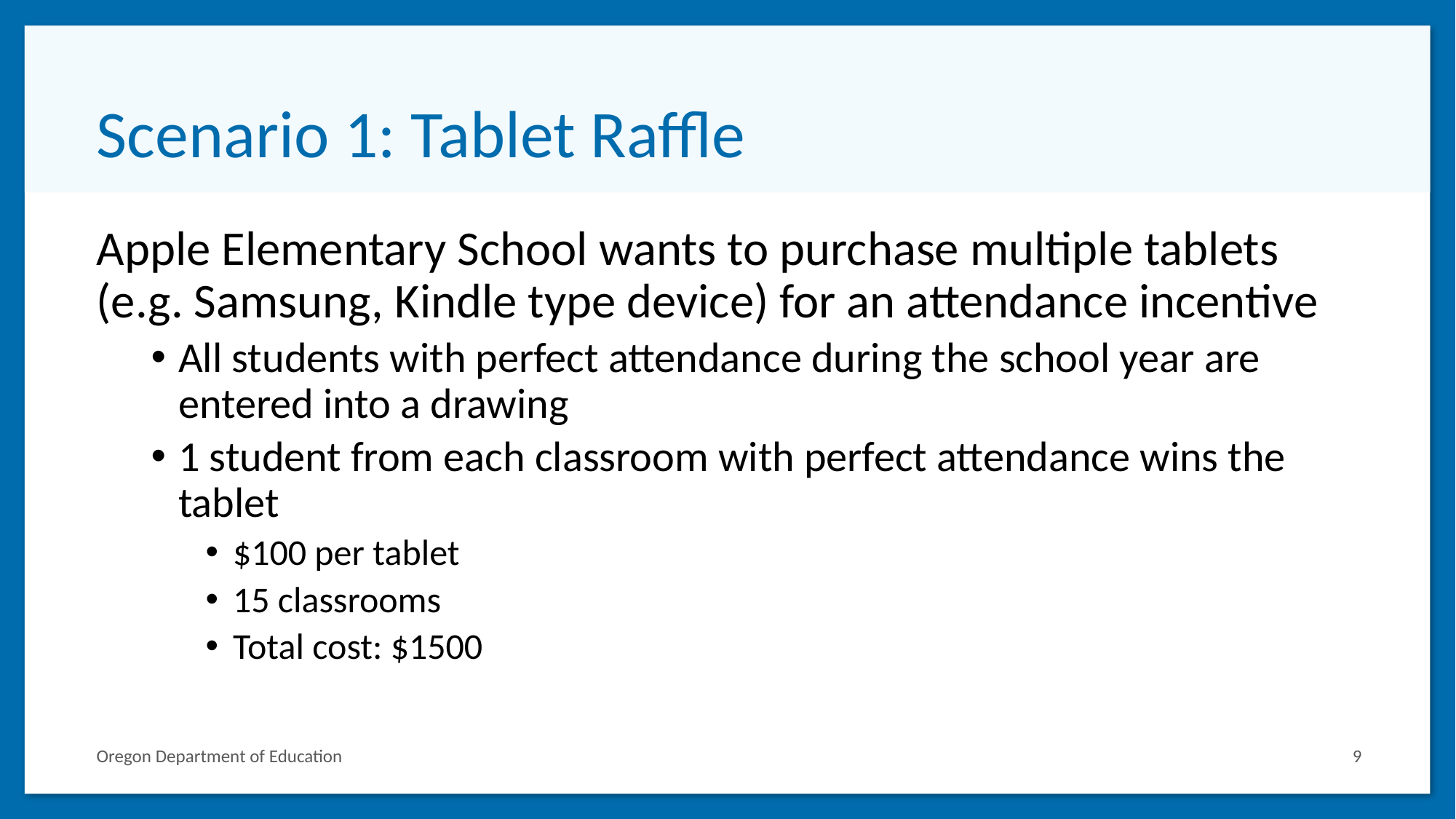

# Scenario 1: Tablet Raffle
Apple Elementary School wants to purchase multiple tablets (e.g. Samsung, Kindle type device) for an attendance incentive
All students with perfect attendance during the school year are entered into a drawing
1 student from each classroom with perfect attendance wins the tablet
$100 per tablet
15 classrooms
Total cost: $1500
Oregon Department of Education
9